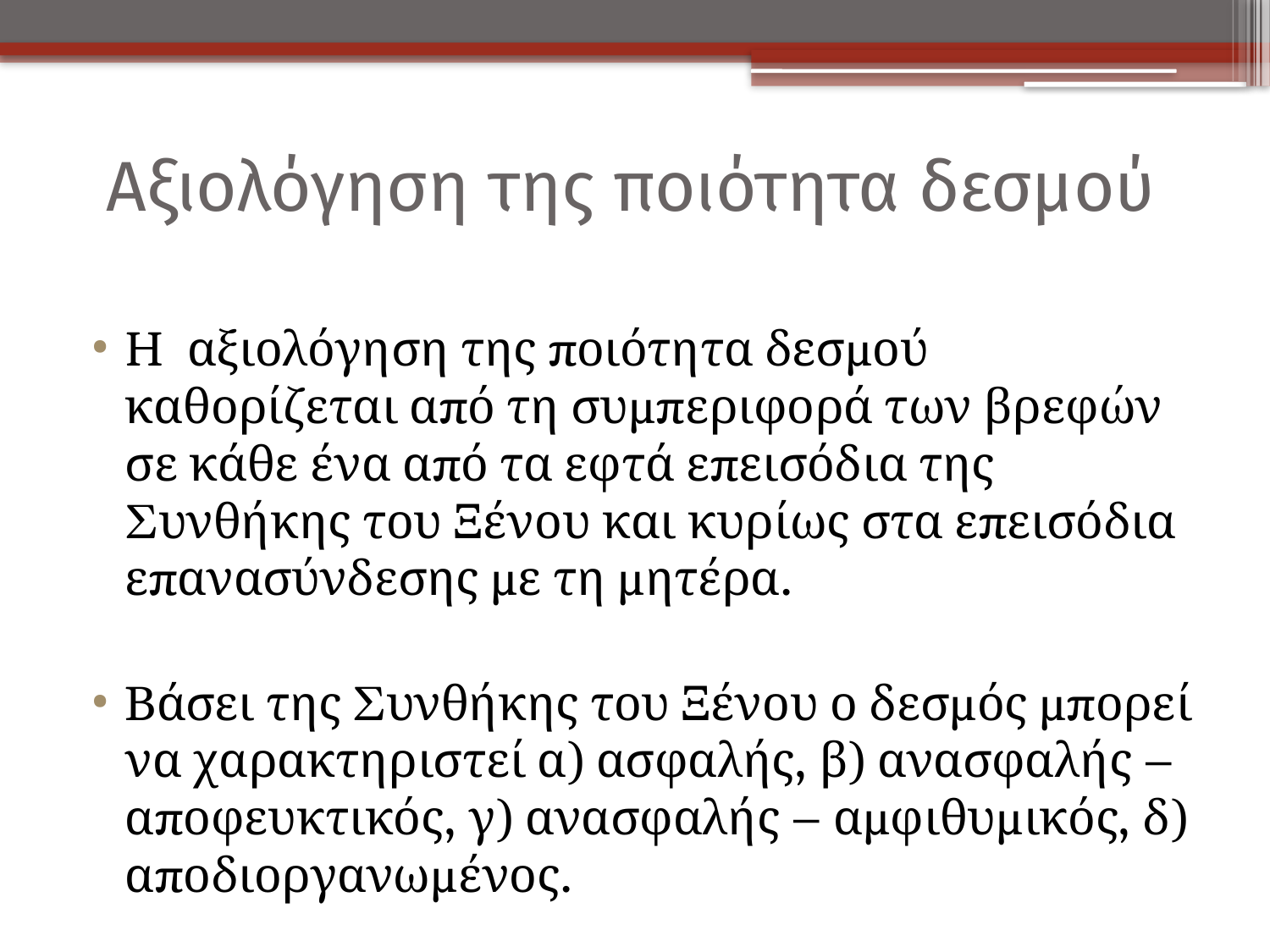

# Αξιολόγηση της ποιότητα δεσμού
Η  αξιολόγηση της ποιότητα δεσμού καθορίζεται από τη συμπεριφορά των βρεφών σε κάθε ένα από τα εφτά επεισόδια της Συνθήκης του Ξένου και κυρίως στα επεισόδια επανασύνδεσης με τη μητέρα.

Βάσει της Συνθήκης του Ξένου ο δεσμός μπορεί να χαρακτηριστεί α) ασφαλής, β) ανασφαλής – αποφευκτικός, γ) ανασφαλής – αμφιθυμικός, δ) αποδιοργανωμένος.